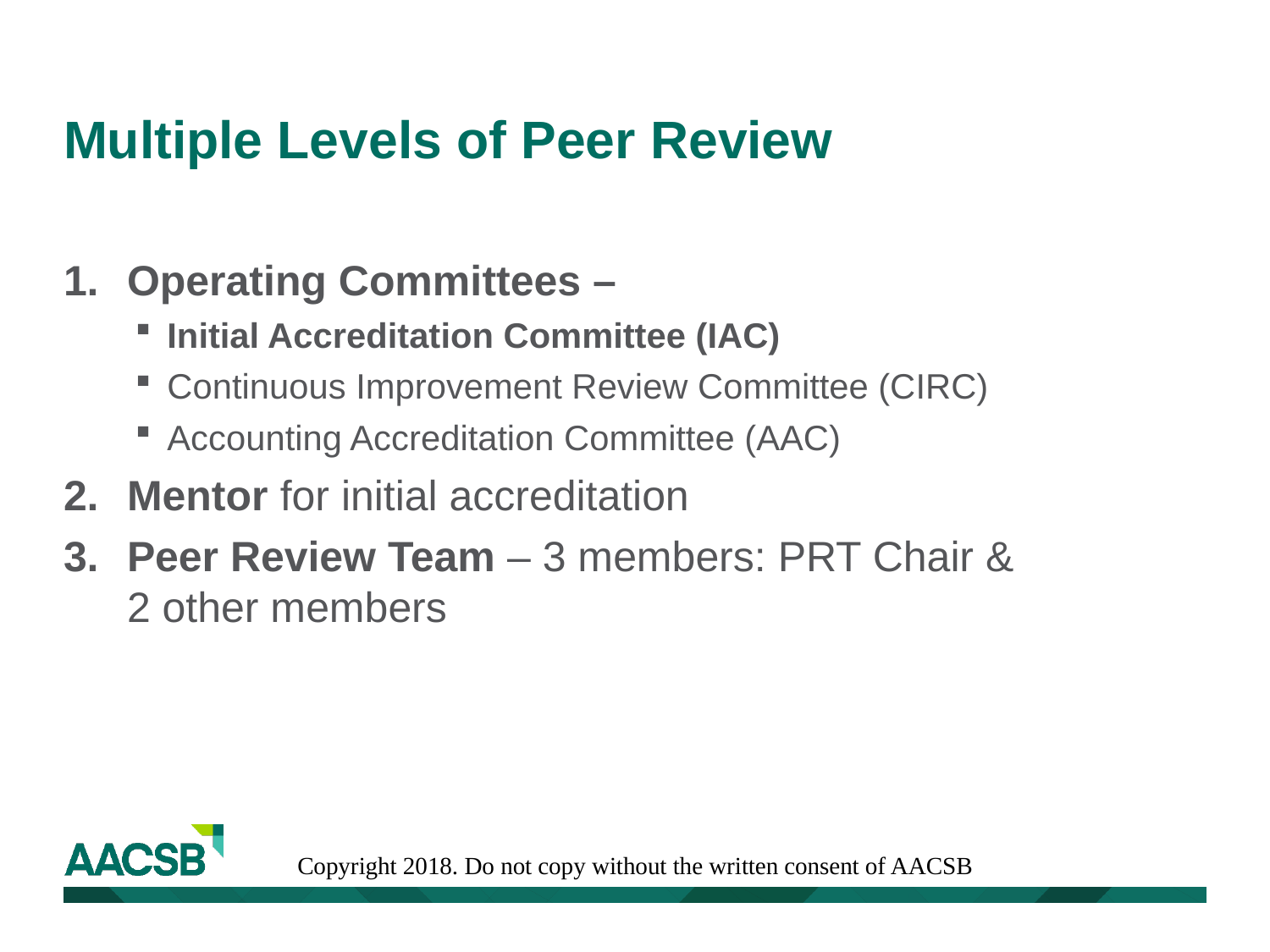

# Multiple Levels of Peer Review
Operating Committees –
Initial Accreditation Committee (IAC)
Continuous Improvement Review Committee (CIRC)
Accounting Accreditation Committee (AAC)
Mentor for initial accreditation
Peer Review Team – 3 members: PRT Chair & 2 other members

Copyright 2018. Do not copy without the written consent of AACSB